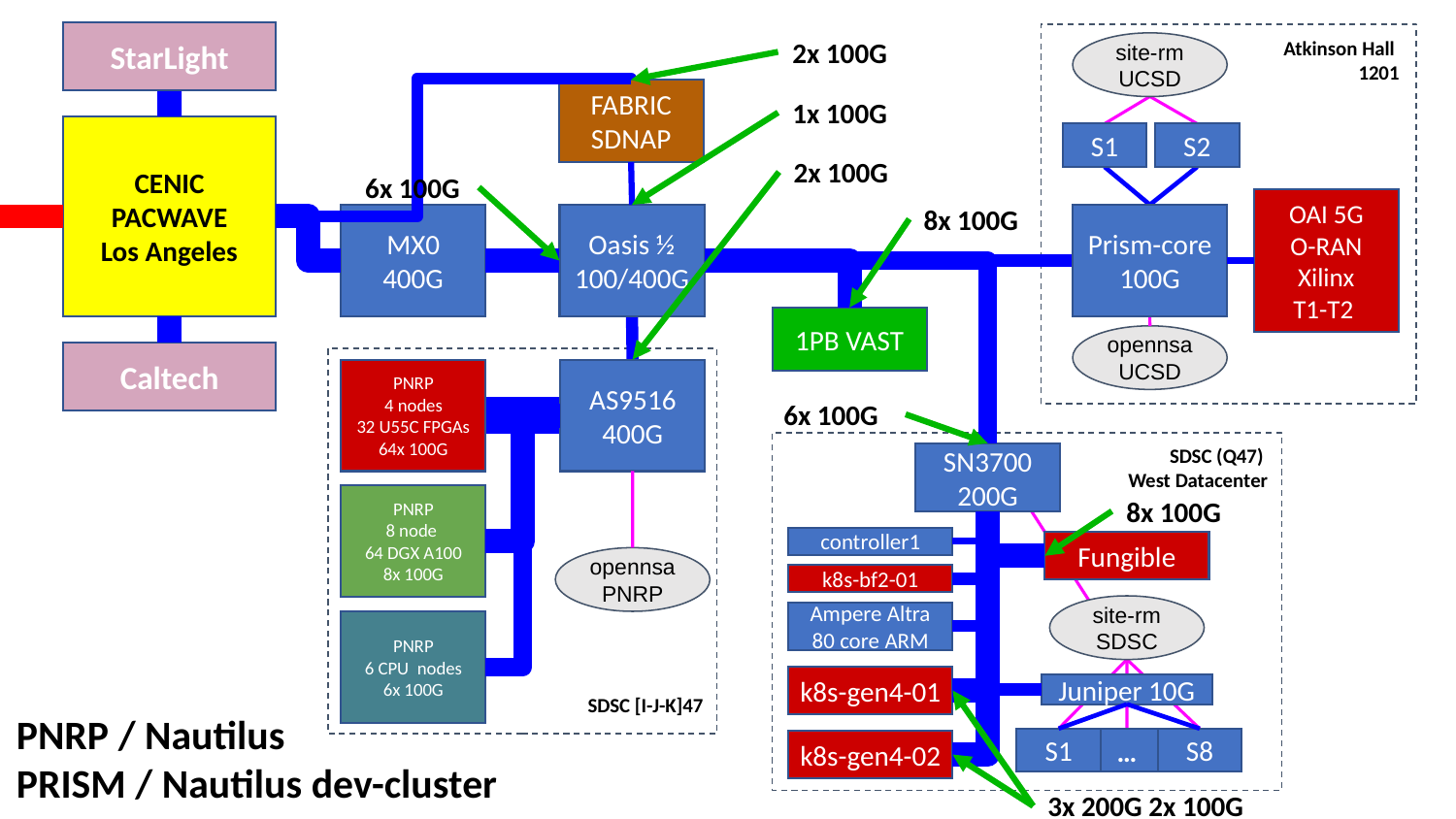

2x 100G
Atkinson Hall
1201
StarLight

site-rm UCSD
FABRIC
SDNAP
1x 100G
CENIC
PACWAVE
Los Angeles
S1
S2
2x 100G
6x 100G
8x 100G
OAI 5G
O-RAN Xilinx
T1-T2
MX0
400G
Oasis ½
100/400G
Prism-core
100G
1PB VAST
opennsa UCSD
Caltech

PNRP
4 nodes
32 U55C FPGAs
64x 100G
AS9516
400G
6x 100G
SDSC (Q47)
West Datacenter

SN3700
200G
8x 100G
PNRP
8 node
64 DGX A100
8x 100G
controller1
Fungible
opennsa PNRP
k8s-bf2-01
site-rm SDSC
Ampere Altra 80 core ARM
PNRP
6 CPU  nodes
6x 100G
k8s-gen4-01
Juniper 10G
SDSC [I-J-K]47
PNRP / Nautilus
PRISM / Nautilus dev-cluster
S1
…
S8
k8s-gen4-02
3x 200G 2x 100G